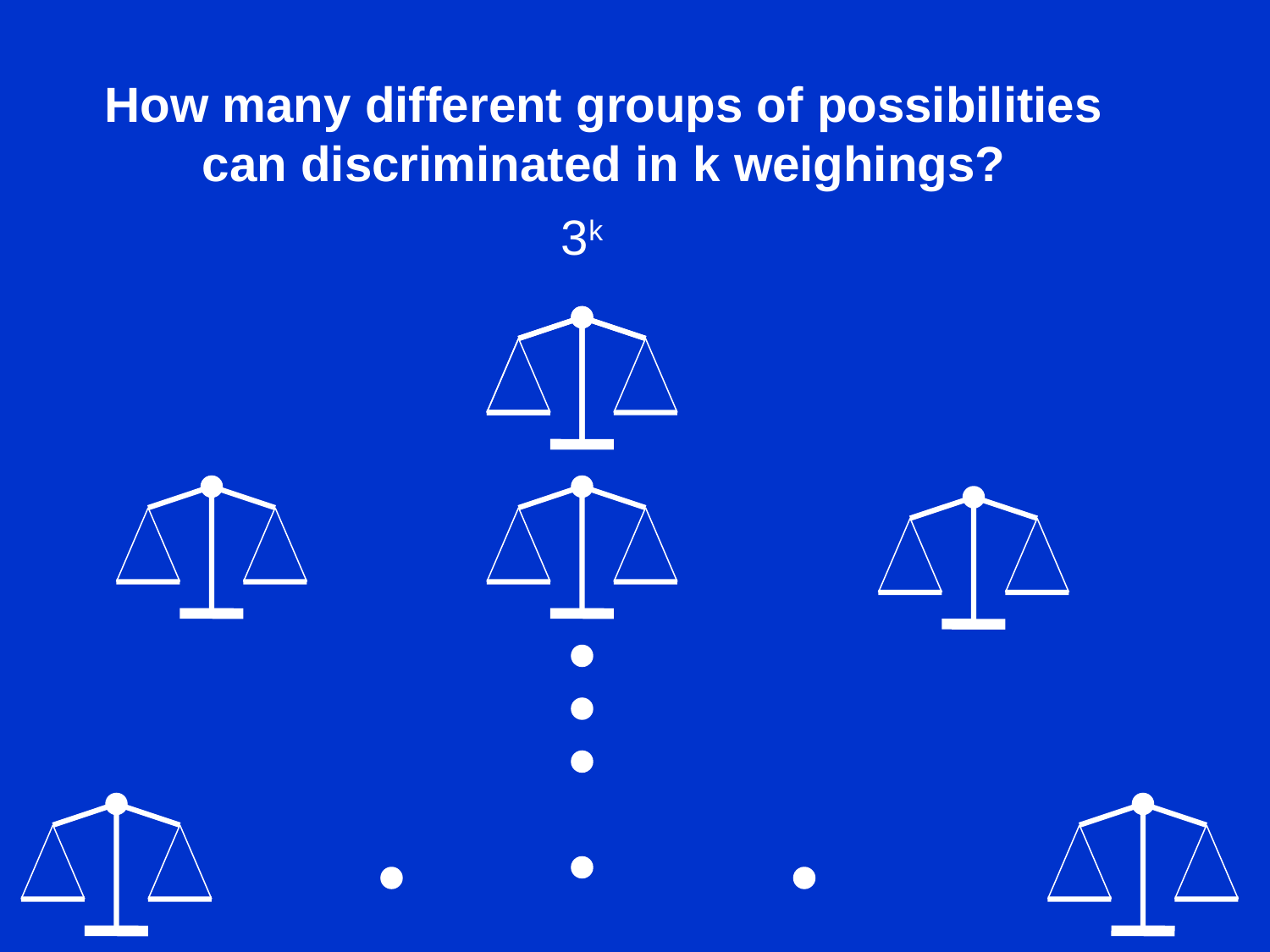

How many different groups of possibilities
can discriminated in k weighings?
3k